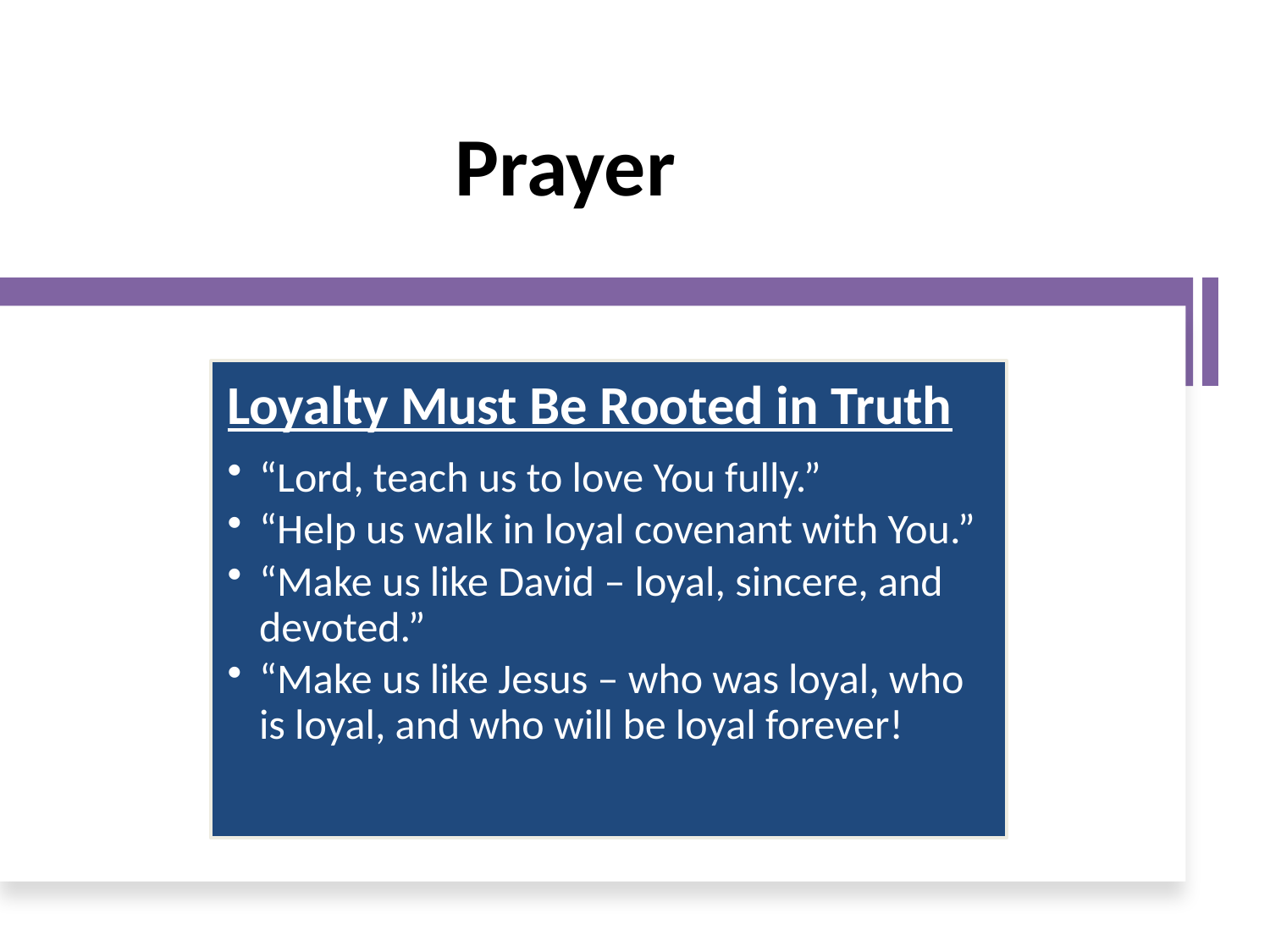

# Prayer

Loyalty Must Be Rooted in Truth
“Lord, teach us to love You fully.”
“Help us walk in loyal covenant with You.”
“Make us like David – loyal, sincere, and devoted.”
“Make us like Jesus – who was loyal, who is loyal, and who will be loyal forever!